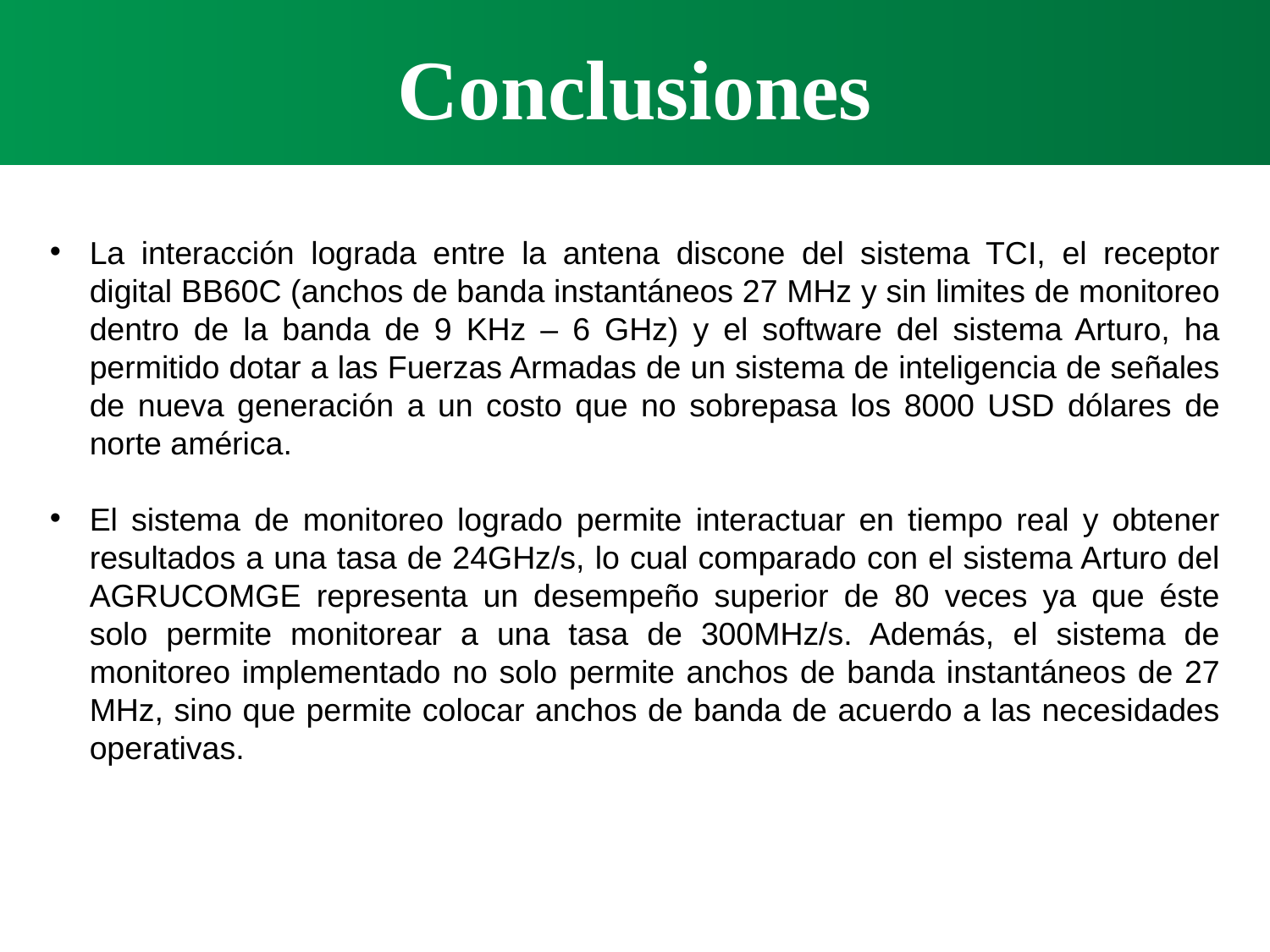

Conclusiones
La interacción lograda entre la antena discone del sistema TCI, el receptor digital BB60C (anchos de banda instantáneos 27 MHz y sin limites de monitoreo dentro de la banda de 9 KHz – 6 GHz) y el software del sistema Arturo, ha permitido dotar a las Fuerzas Armadas de un sistema de inteligencia de señales de nueva generación a un costo que no sobrepasa los 8000 USD dólares de norte américa.

El sistema de monitoreo logrado permite interactuar en tiempo real y obtener resultados a una tasa de 24GHz/s, lo cual comparado con el sistema Arturo del AGRUCOMGE representa un desempeño superior de 80 veces ya que éste solo permite monitorear a una tasa de 300MHz/s. Además, el sistema de monitoreo implementado no solo permite anchos de banda instantáneos de 27 MHz, sino que permite colocar anchos de banda de acuerdo a las necesidades operativas.